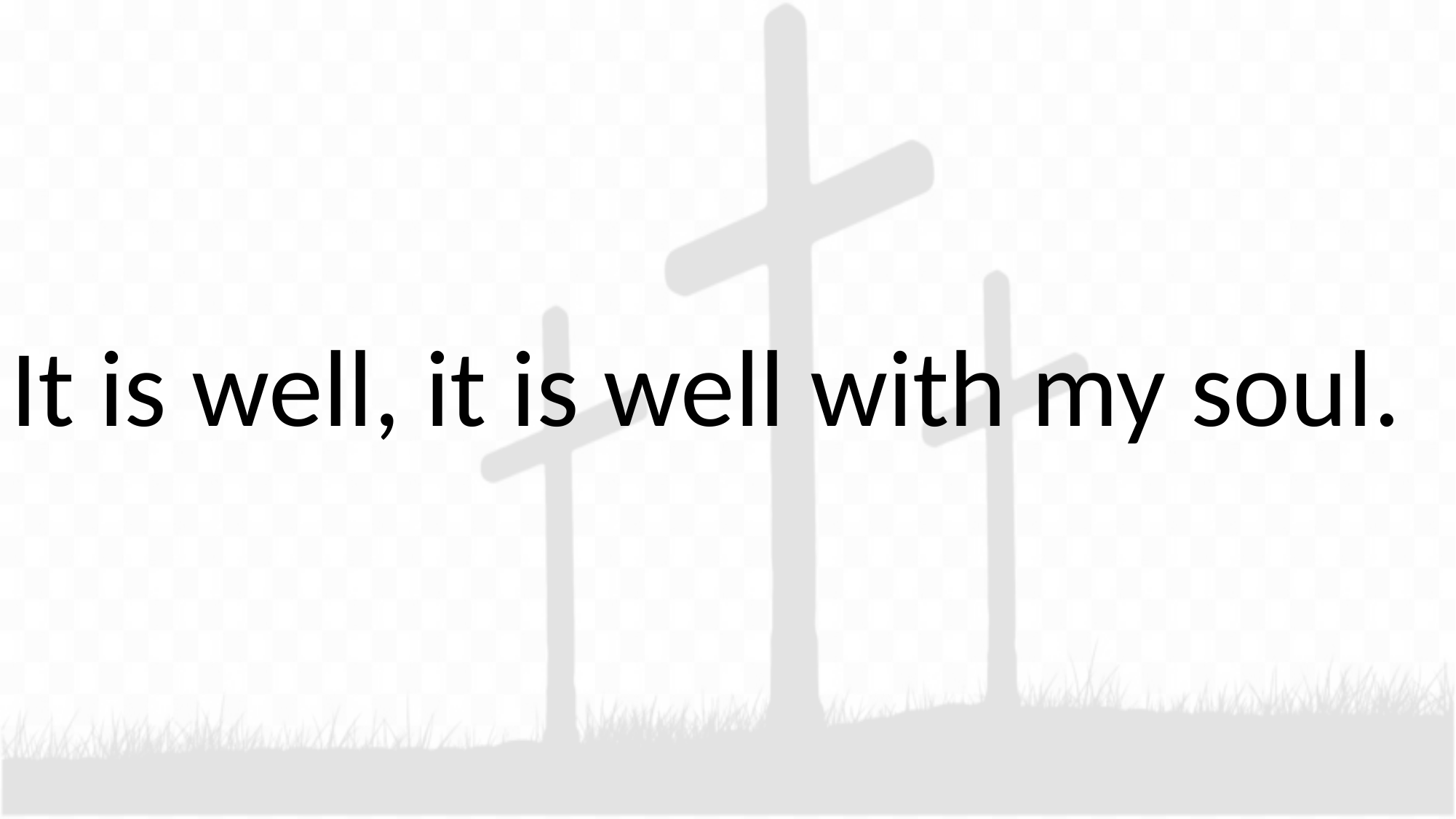

It is well, it is well with my soul.